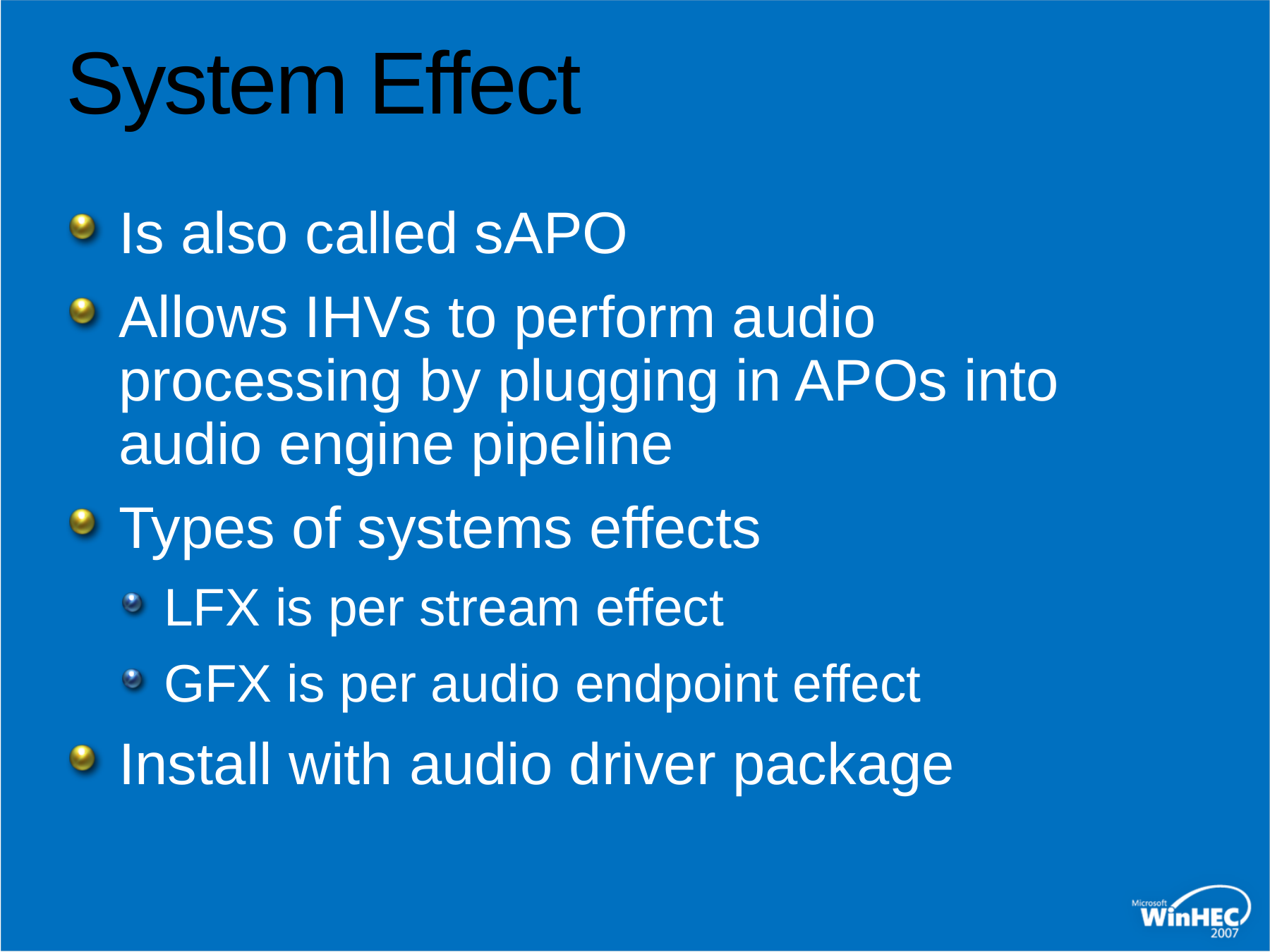

# System Effect
Is also called sAPO
Allows IHVs to perform audio
processing by plugging in APOs into
audio engine pipeline
Types of systems effects
LFX is per stream effect
GFX is per audio endpoint effect
Install with audio driver package